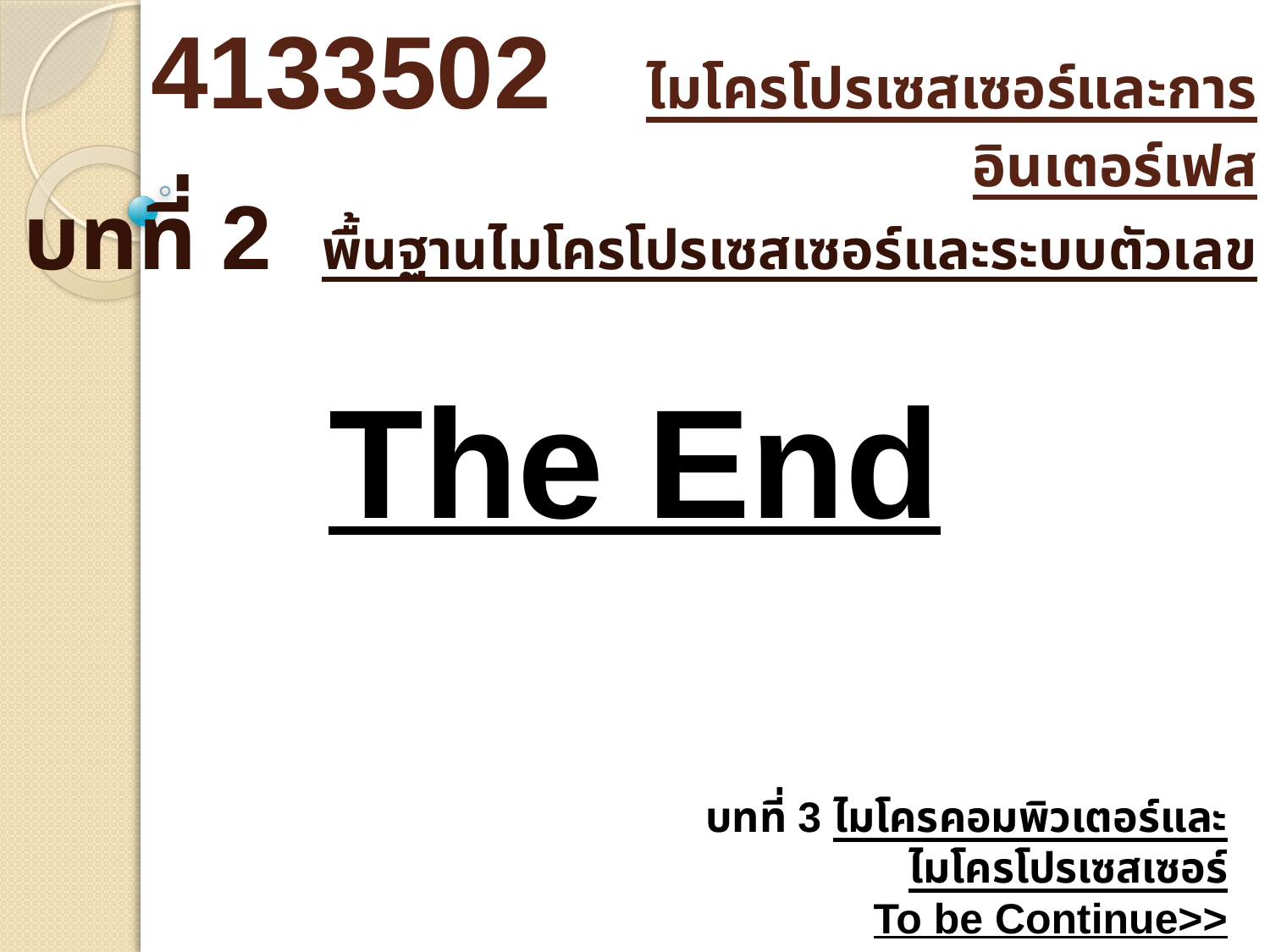

# 4133502      ไมโครโปรเซสเซอร์และการอินเตอร์เฟส
บทที่ 2  พื้นฐานไมโครโปรเซสเซอร์และระบบตัวเลข
The End
บทที่ 3 ไมโครคอมพิวเตอร์และไมโครโปรเซสเซอร์
To be Continue>>